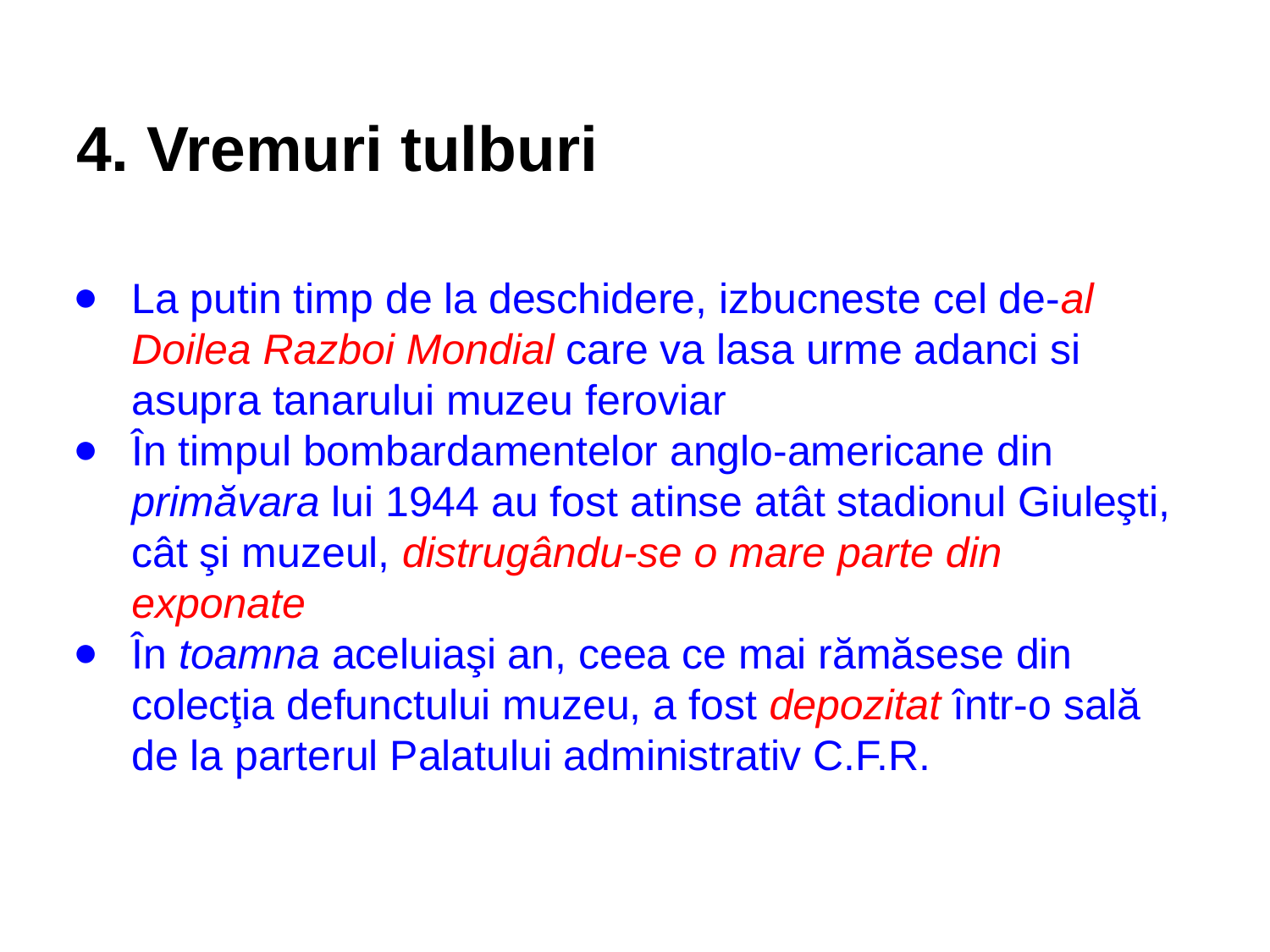

# 4. Vremuri tulburi
La putin timp de la deschidere, izbucneste cel de-al Doilea Razboi Mondial care va lasa urme adanci si asupra tanarului muzeu feroviar
În timpul bombardamentelor anglo-americane din primăvara lui 1944 au fost atinse atât stadionul Giuleşti, cât şi muzeul, distrugându-se o mare parte din exponate
În toamna aceluiaşi an, ceea ce mai rămăsese din colecţia defunctului muzeu, a fost depozitat într-o sală de la parterul Palatului administrativ C.F.R.